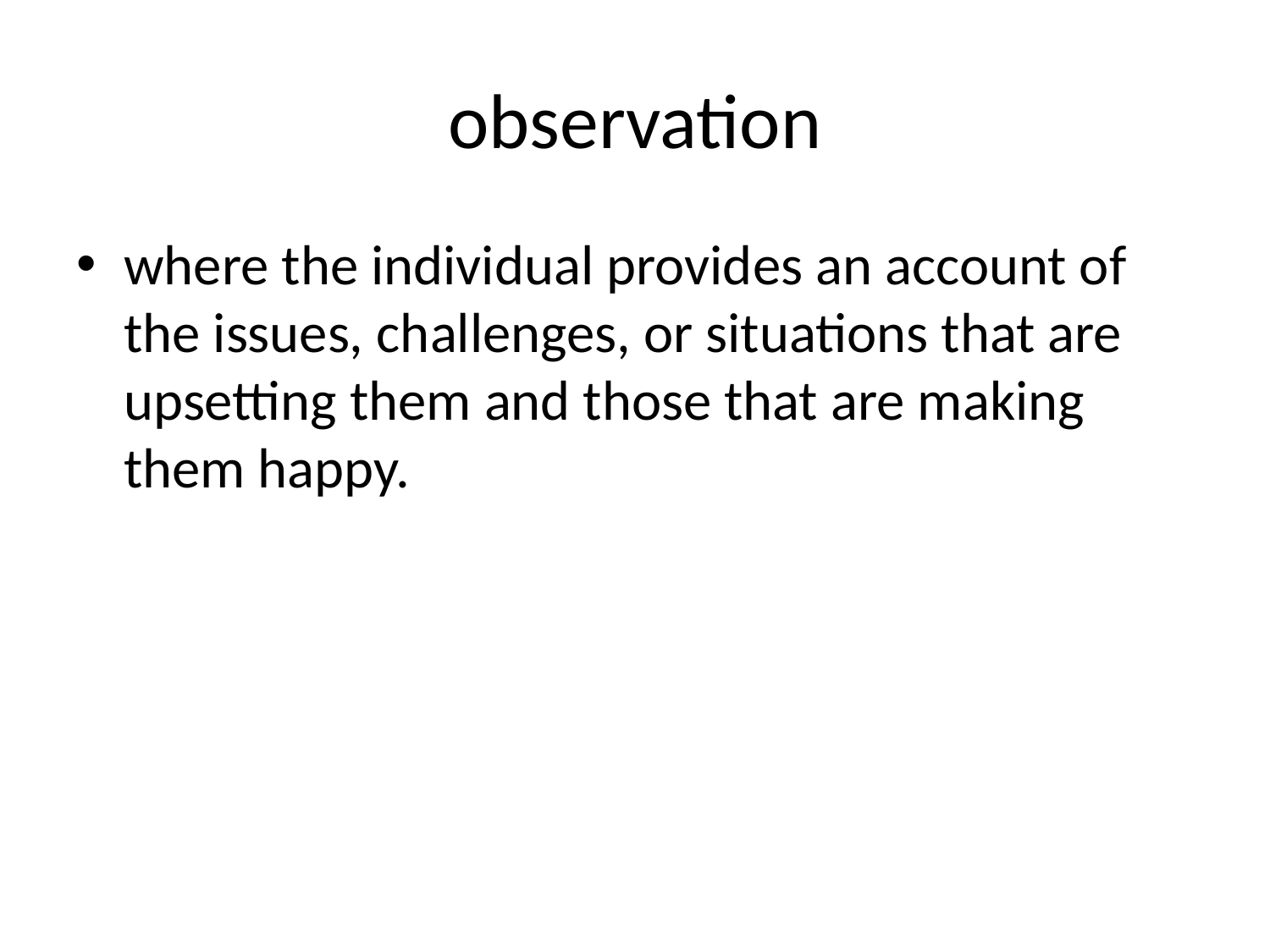

# observation
where the individual provides an account of the issues, challenges, or situations that are upsetting them and those that are making them happy.